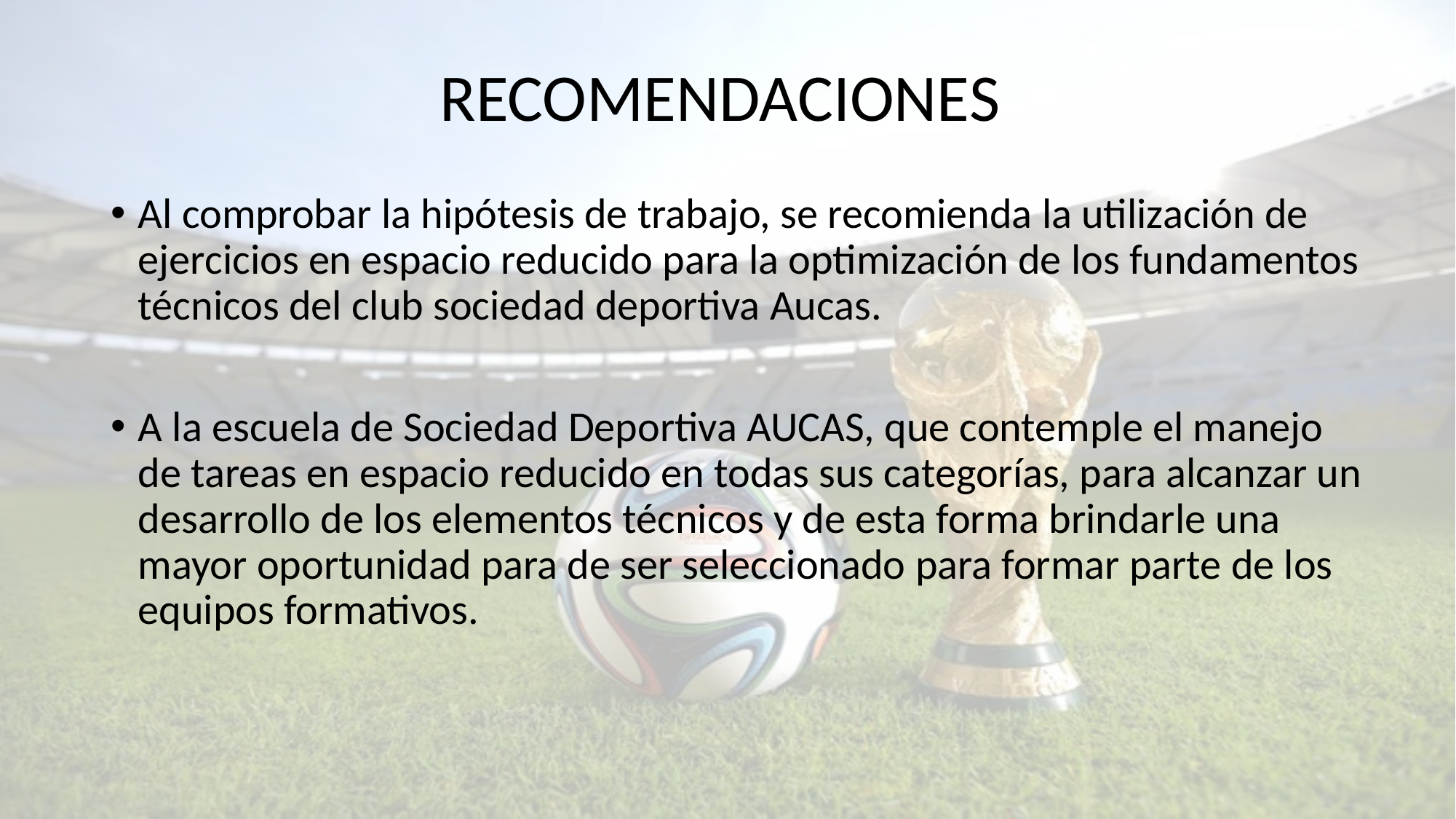

# RECOMENDACIONES
Al comprobar la hipótesis de trabajo, se recomienda la utilización de ejercicios en espacio reducido para la optimización de los fundamentos técnicos del club sociedad deportiva Aucas.

A la escuela de Sociedad Deportiva AUCAS, que contemple el manejo de tareas en espacio reducido en todas sus categorías, para alcanzar un desarrollo de los elementos técnicos y de esta forma brindarle una mayor oportunidad para de ser seleccionado para formar parte de los equipos formativos.